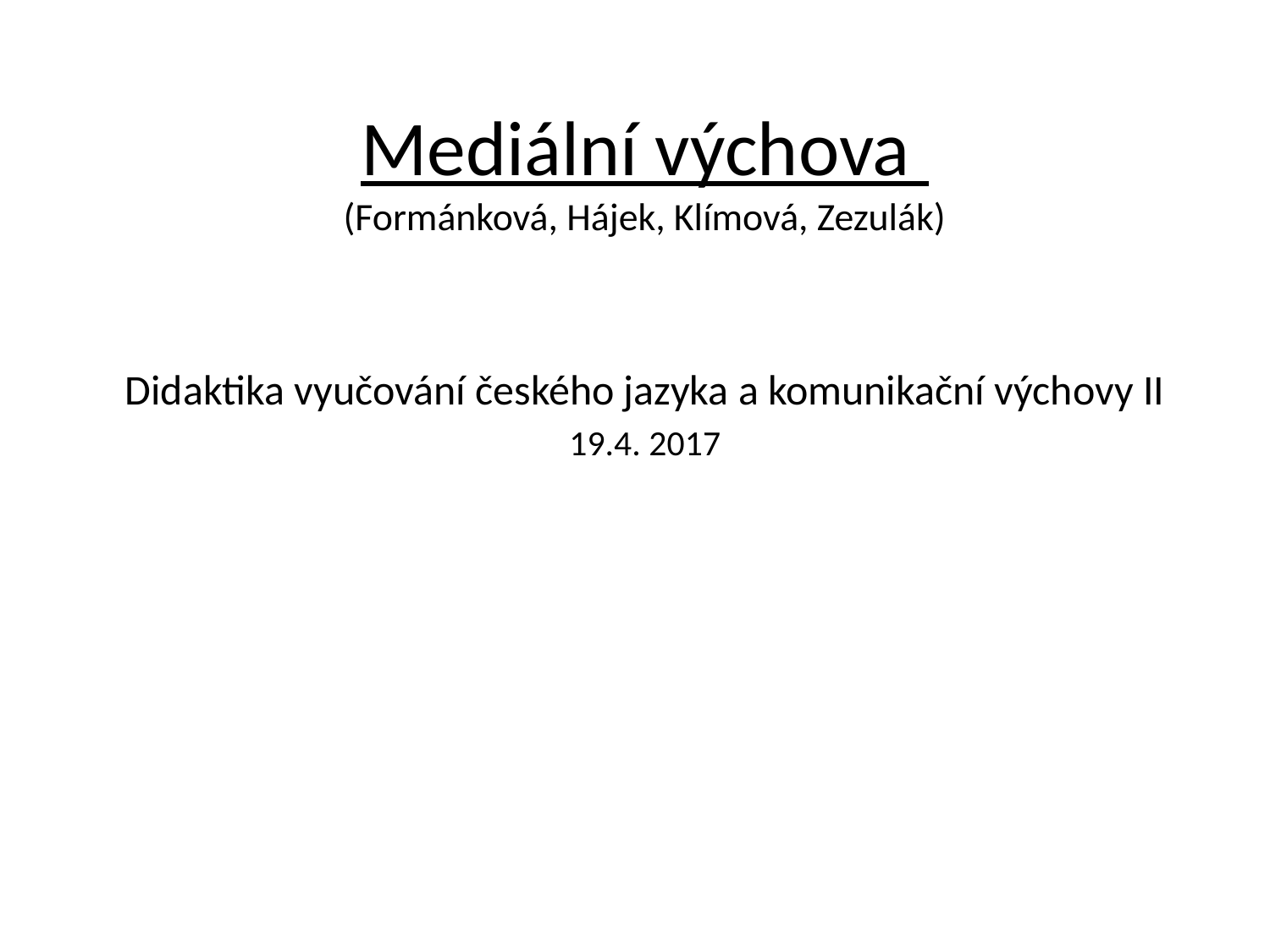

# Mediální výchova (Formánková, Hájek, Klímová, Zezulák)
Didaktika vyučování českého jazyka a komunikační výchovy II
19.4. 2017